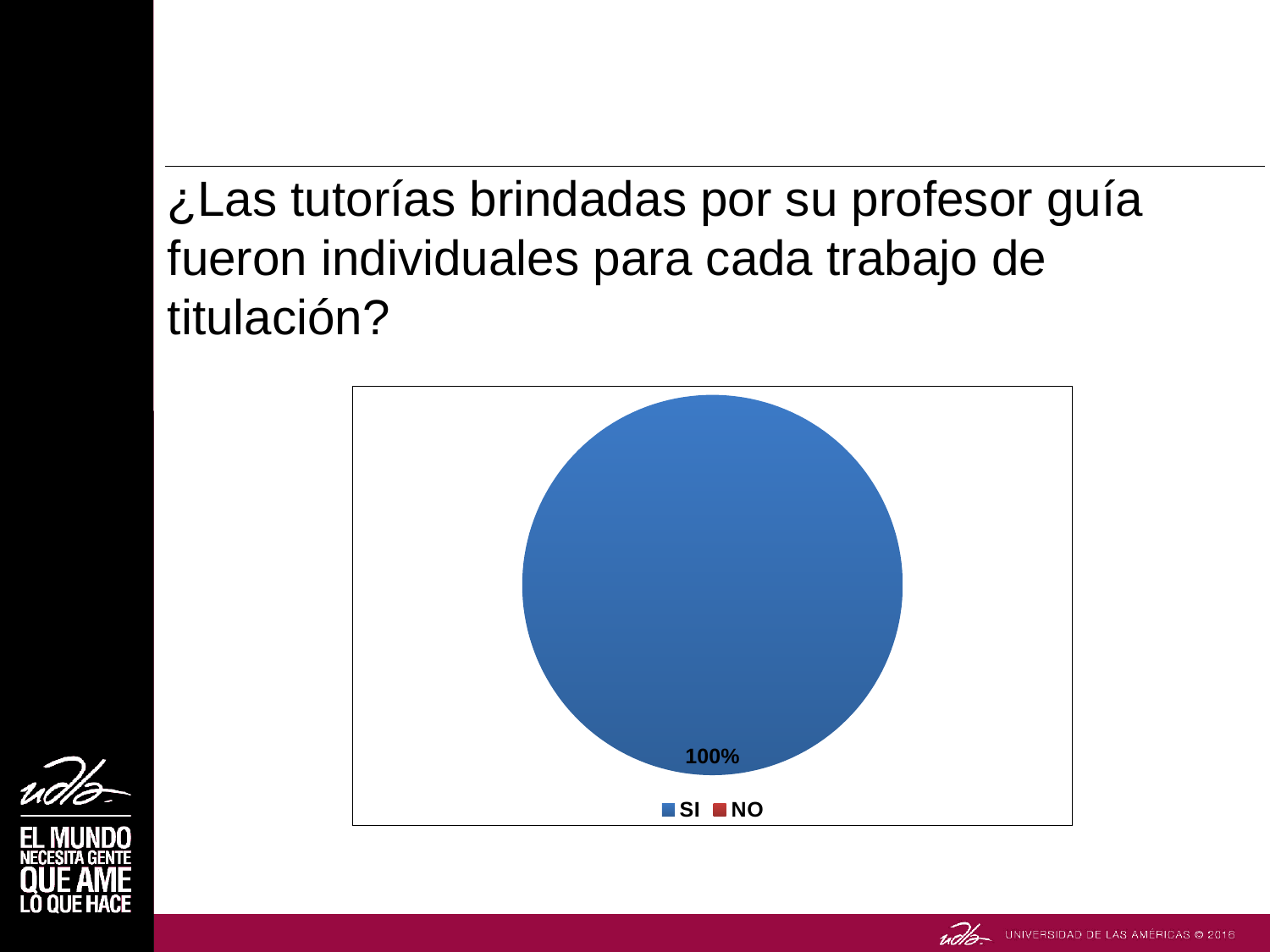

# ¿Las tutorías brindadas por su profesor guía fueron individuales para cada trabajo de titulación?

### Chart

| Category |  |
|---|---|
| SI | 32.0 |
| NO | 0.0 |